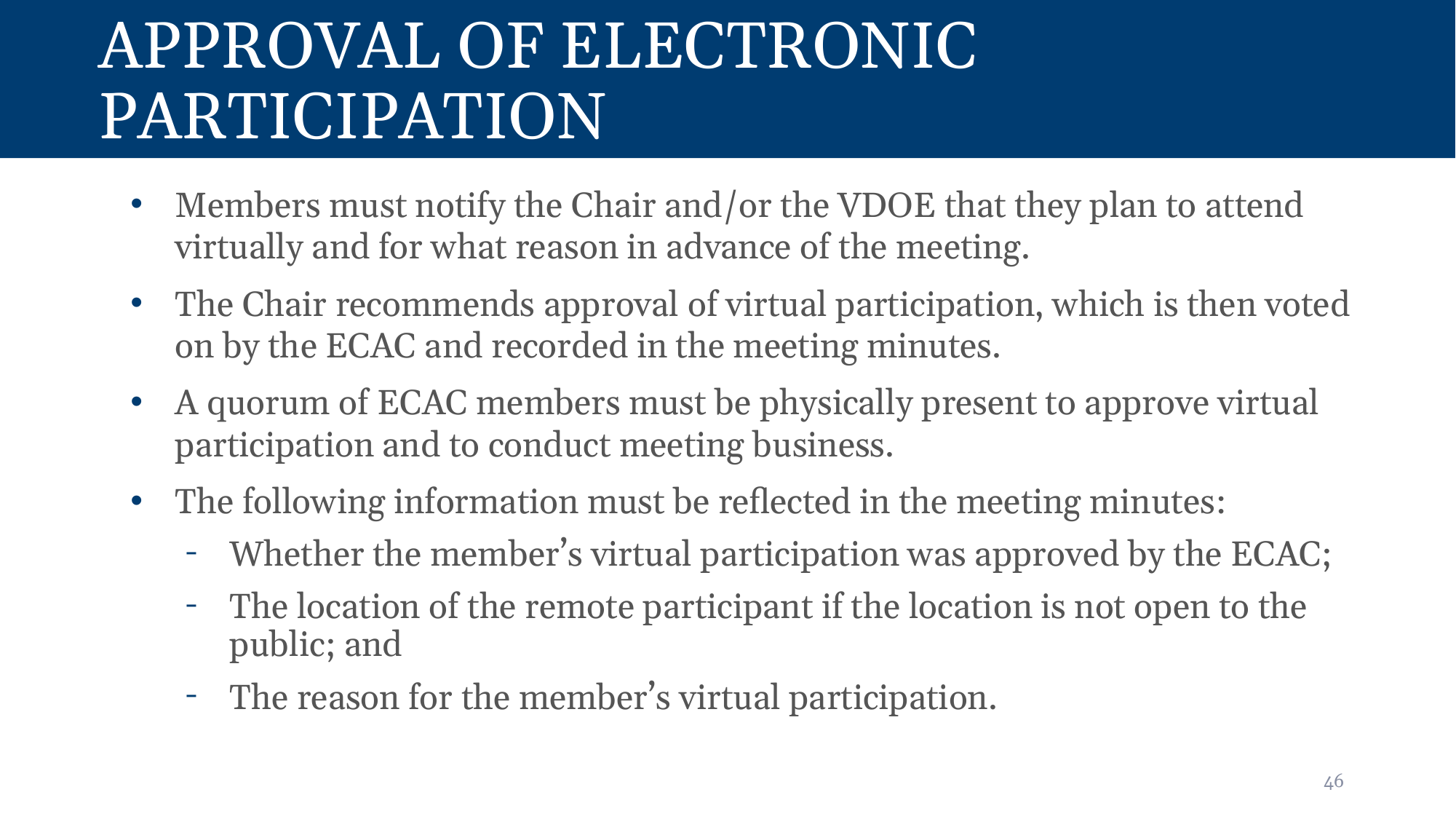

# Approval of Electronic Participation
Members must notify the Chair and/or the VDOE that they plan to attend virtually and for what reason in advance of the meeting.
The Chair recommends approval of virtual participation, which is then voted on by the ECAC and recorded in the meeting minutes.
A quorum of ECAC members must be physically present to approve virtual participation and to conduct meeting business.
The following information must be reflected in the meeting minutes:
Whether the member’s virtual participation was approved by the ECAC;
The location of the remote participant if the location is not open to the public; and
The reason for the member’s virtual participation.
46